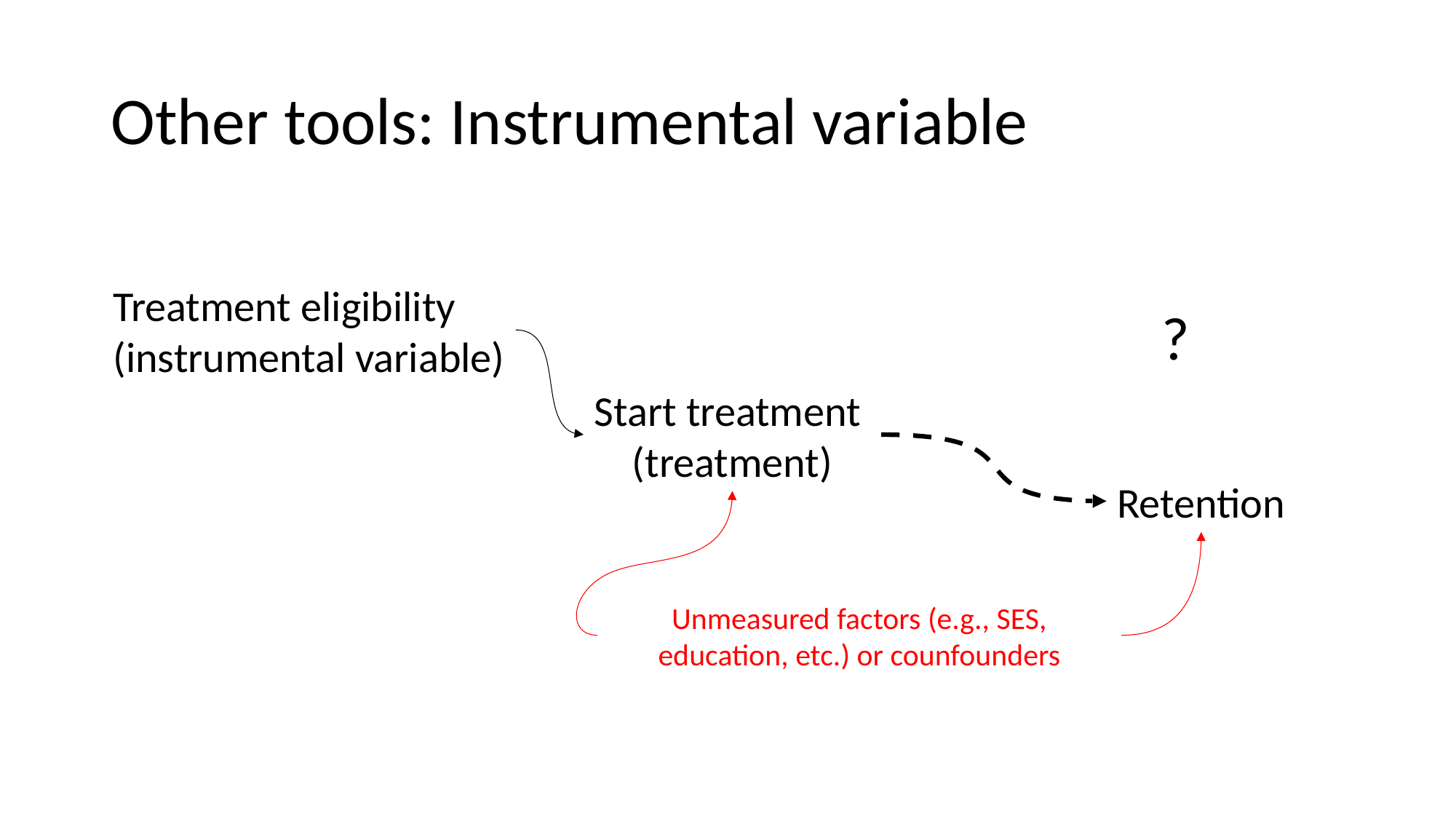

# Other tools: Instrumental variable
Treatment eligibility
(instrumental variable)
?
Start treatment
(treatment)
Retention
Unmeasured factors (e.g., SES, education, etc.) or counfounders